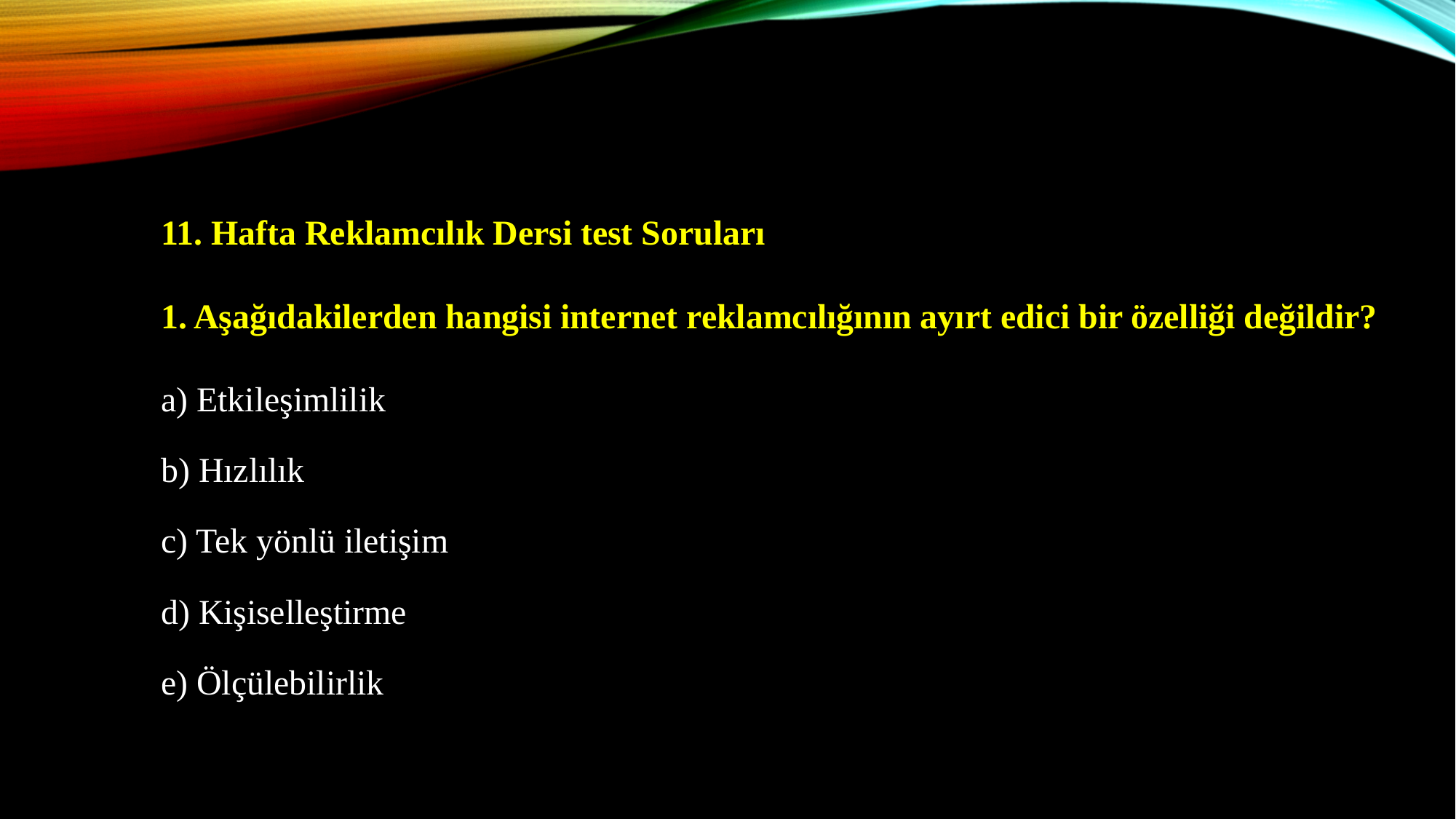

11. Hafta Reklamcılık Dersi test Soruları
 	1. Aşağıdakilerden hangisi internet reklamcılığının ayırt edici bir özelliği değildir?
	a) Etkileşimlilik
	b) Hızlılık
	c) Tek yönlü iletişim
	d) Kişiselleştirme
	e) Ölçülebilirlik